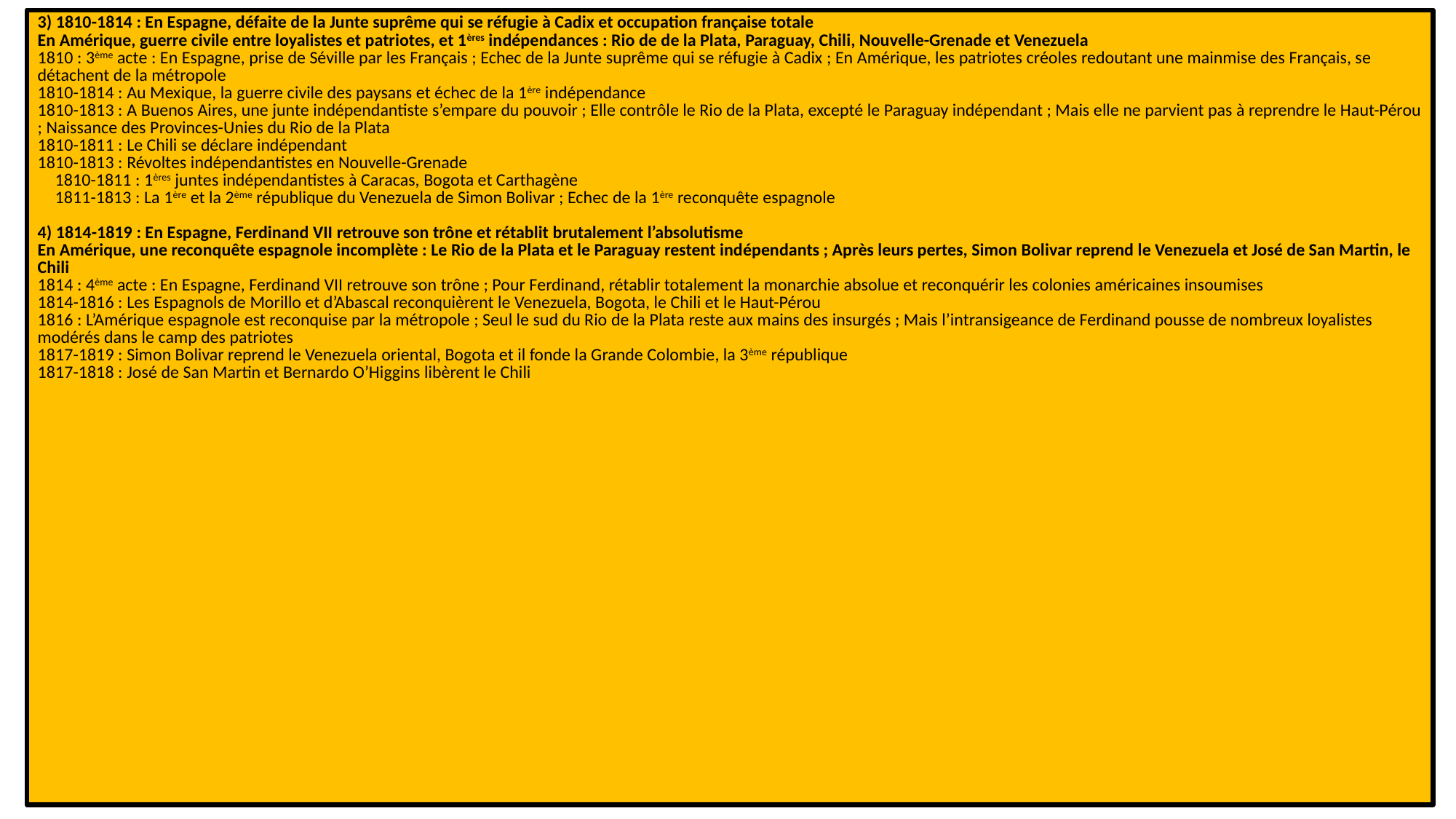

3) 1810-1814 : En Espagne, défaite de la Junte suprême qui se réfugie à Cadix et occupation française totale
En Amérique, guerre civile entre loyalistes et patriotes, et 1ères indépendances : Rio de de la Plata, Paraguay, Chili, Nouvelle-Grenade et Venezuela
1810 : 3ème acte : En Espagne, prise de Séville par les Français ; Echec de la Junte suprême qui se réfugie à Cadix ; En Amérique, les patriotes créoles redoutant une mainmise des Français, se détachent de la métropole
1810-1814 : Au Mexique, la guerre civile des paysans et échec de la 1ère indépendance
1810-1813 : A Buenos Aires, une junte indépendantiste s’empare du pouvoir ; Elle contrôle le Rio de la Plata, excepté le Paraguay indépendant ; Mais elle ne parvient pas à reprendre le Haut-Pérou ; Naissance des Provinces-Unies du Rio de la Plata
1810-1811 : Le Chili se déclare indépendant
1810-1813 : Révoltes indépendantistes en Nouvelle-Grenade
	1810-1811 : 1ères juntes indépendantistes à Caracas, Bogota et Carthagène
	1811-1813 : La 1ère et la 2ème république du Venezuela de Simon Bolivar ; Echec de la 1ère reconquête espagnole

4) 1814-1819 : En Espagne, Ferdinand VII retrouve son trône et rétablit brutalement l’absolutisme
En Amérique, une reconquête espagnole incomplète : Le Rio de la Plata et le Paraguay restent indépendants ; Après leurs pertes, Simon Bolivar reprend le Venezuela et José de San Martin, le Chili
1814 : 4ème acte : En Espagne, Ferdinand VII retrouve son trône ; Pour Ferdinand, rétablir totalement la monarchie absolue et reconquérir les colonies américaines insoumises
1814-1816 : Les Espagnols de Morillo et d’Abascal reconquièrent le Venezuela, Bogota, le Chili et le Haut-Pérou
1816 : L’Amérique espagnole est reconquise par la métropole ; Seul le sud du Rio de la Plata reste aux mains des insurgés ; Mais l’intransigeance de Ferdinand pousse de nombreux loyalistes modérés dans le camp des patriotes
1817-1819 : Simon Bolivar reprend le Venezuela oriental, Bogota et il fonde la Grande Colombie, la 3ème république
1817-1818 : José de San Martin et Bernardo O’Higgins libèrent le Chili